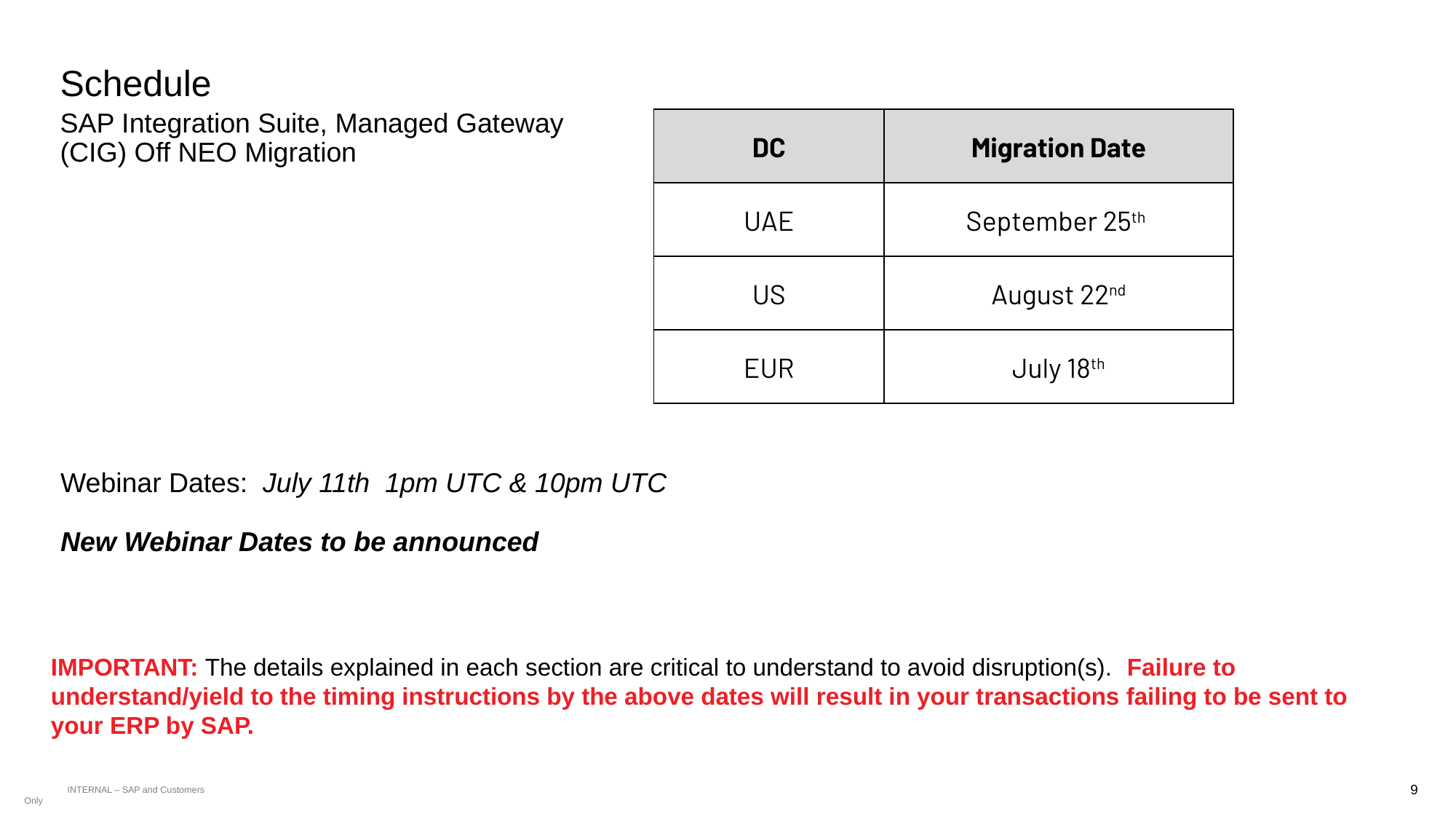

# Schedule
SAP Integration Suite, Managed Gateway (CIG) Off NEO Migration
| DC | Migration Date |
| --- | --- |
| UAE | September 25th |
| US | August 22nd |
| EUR | July 18th |
Webinar Dates:  July 11th  1pm UTC & 10pm UTC
New Webinar Dates to be announced

IMPORTANT: The details explained in each section are critical to understand to avoid disruption(s).  Failure to understand/yield to the timing instructions by the above dates will result in your transactions failing to be sent to your ERP by SAP.